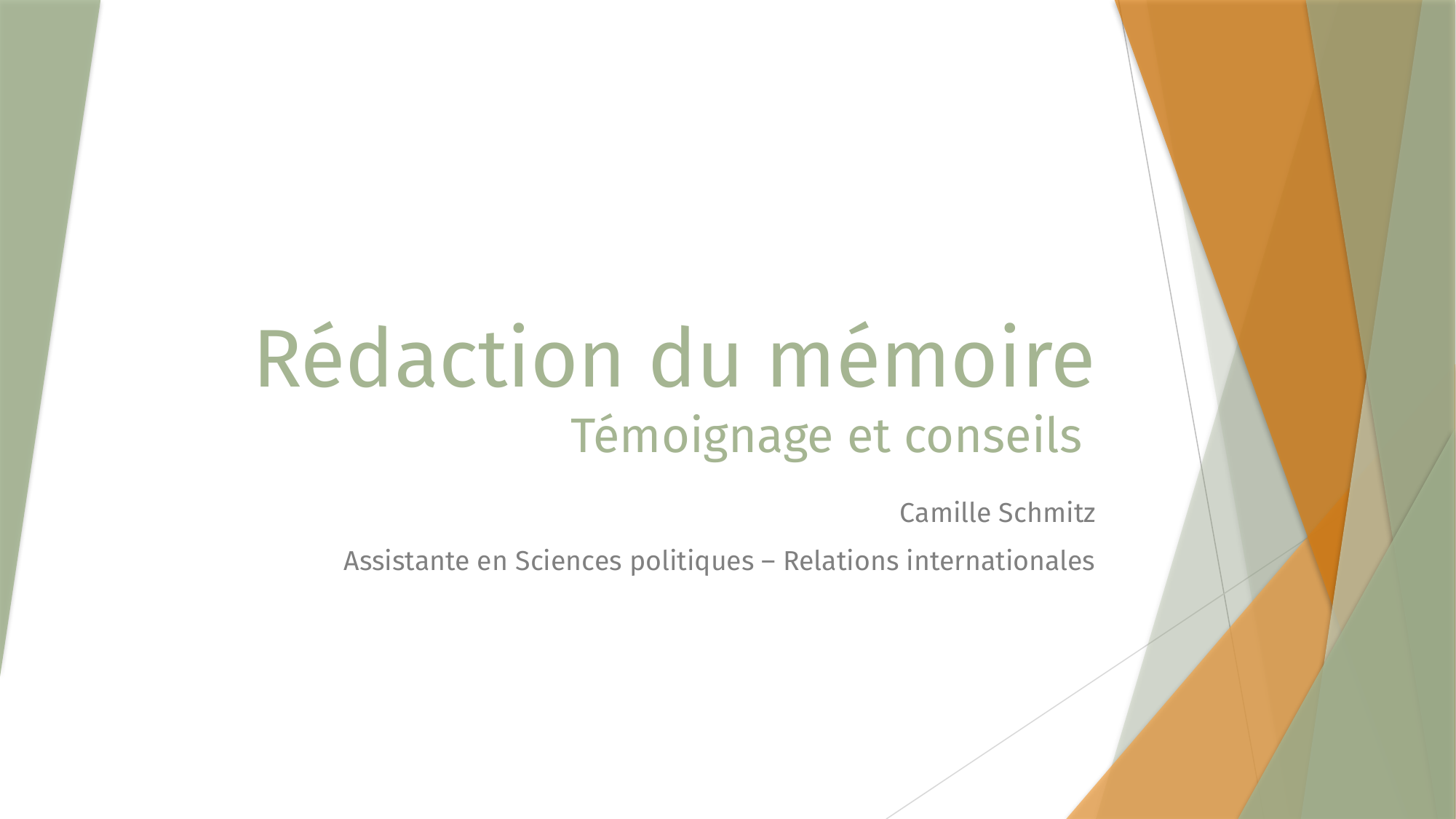

# Rédaction du mémoire Témoignage et conseils
Camille Schmitz
Assistante en Sciences politiques – Relations internationales